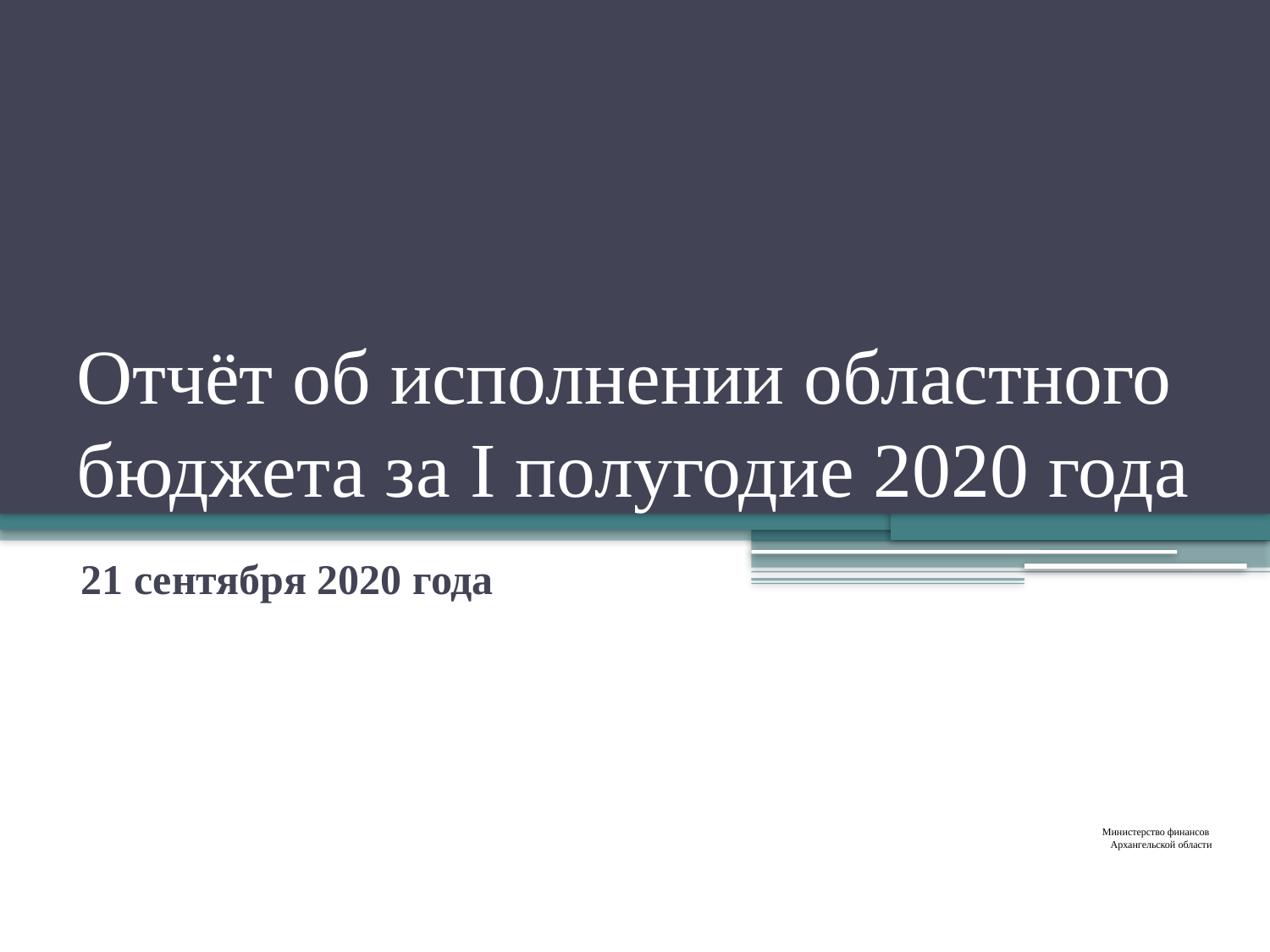

# Отчёт об исполнении областного бюджета за I полугодие 2020 года
21 сентября 2020 года
Министерство финансов
Архангельской области